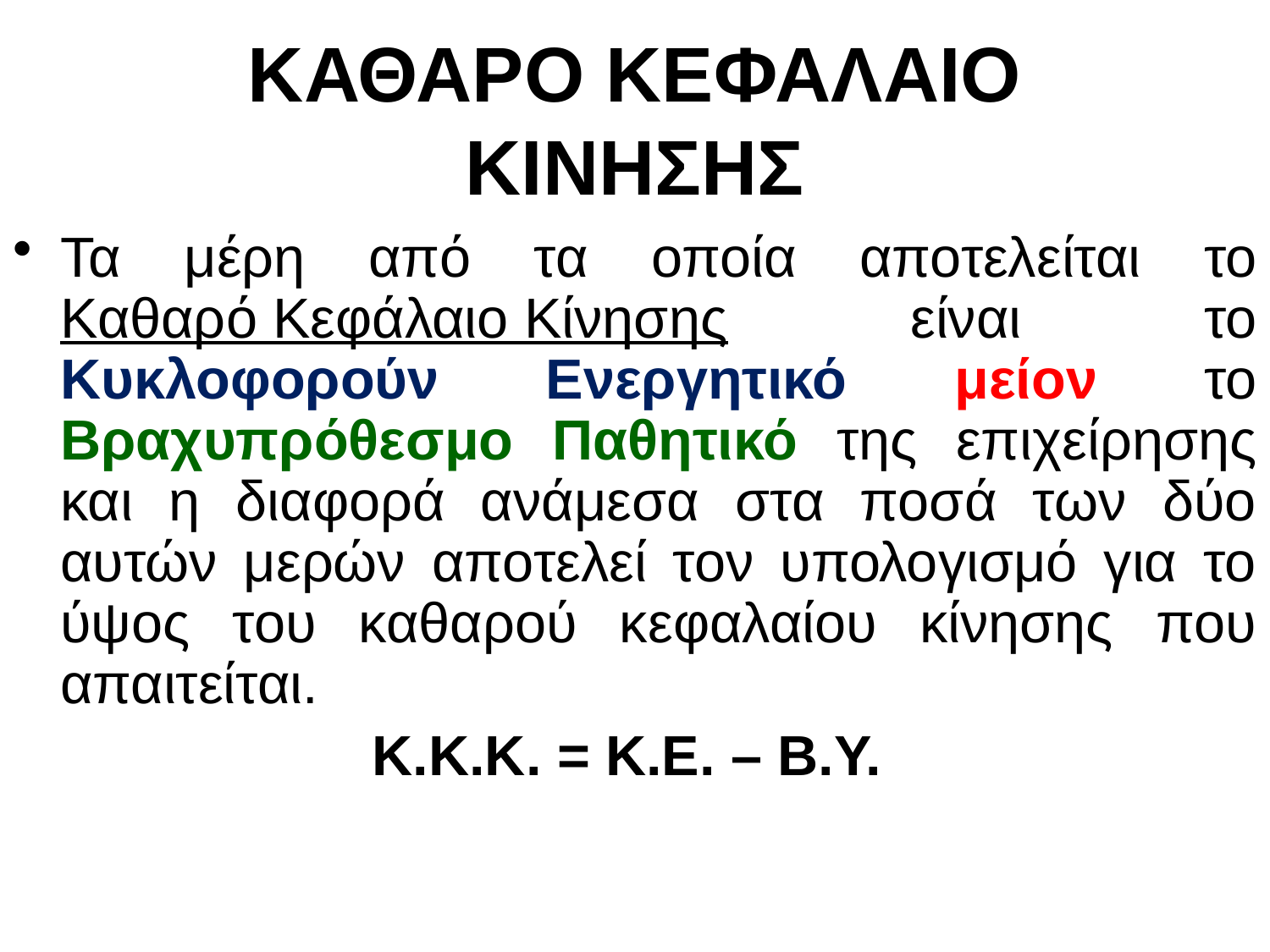

# ΚΑΘΑΡΟ ΚΕΦΑΛΑΙΟ ΚΙΝΗΣΗΣ
Τα μέρη από τα οποία αποτελείται το Καθαρό Κεφάλαιο Κίνησης είναι το Κυκλοφορούν Ενεργητικό μείον το Βραχυπρόθεσμο Παθητικό της επιχείρησης και η διαφορά ανάμεσα στα ποσά των δύο αυτών μερών αποτελεί τον υπολογισμό για το ύψος του καθαρού κεφαλαίου κίνησης που απαιτείται.
Κ.Κ.Κ. = Κ.Ε. – Β.Υ.